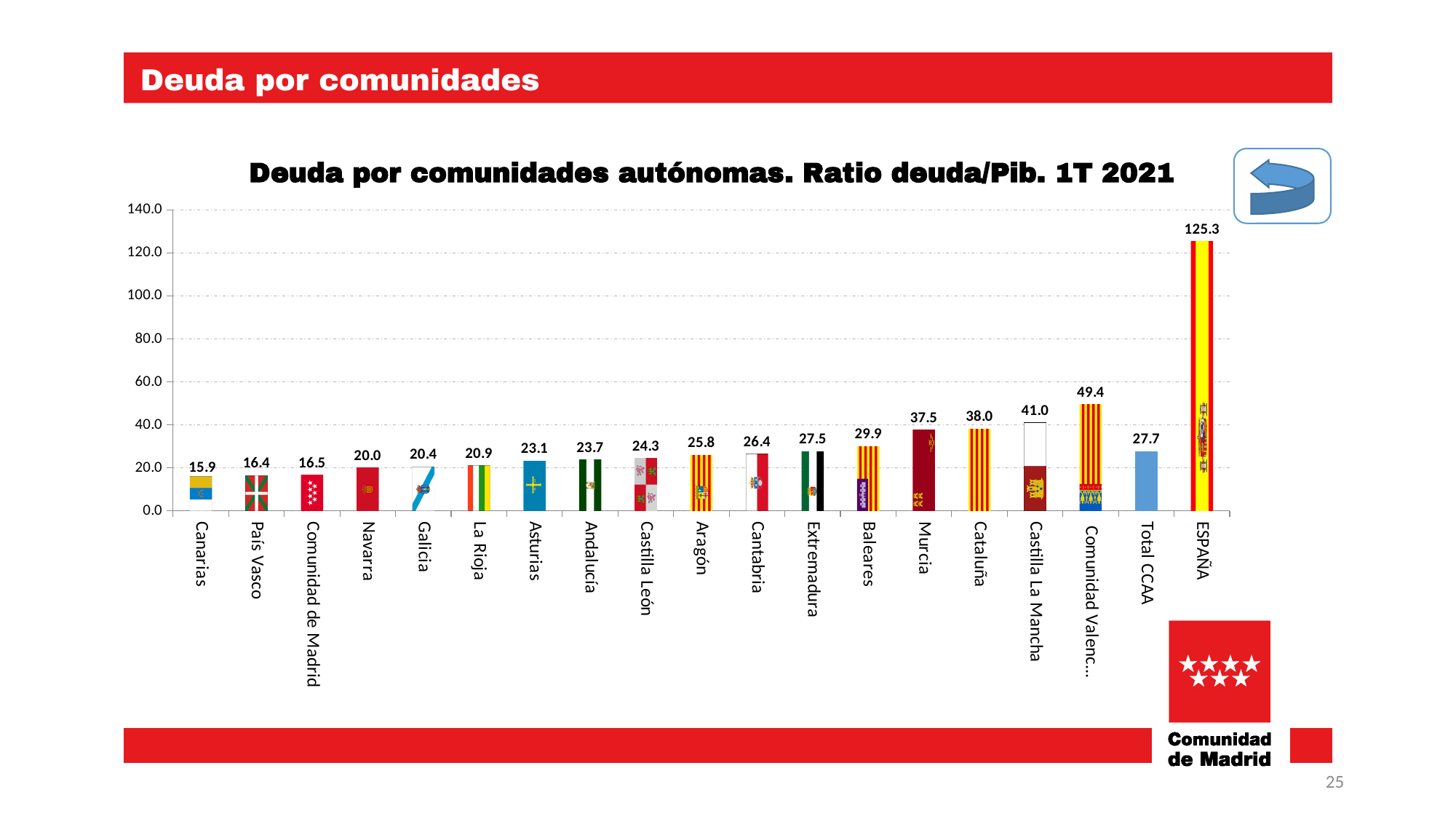

# Deuda por comunidades

### Chart: Deuda por comunidades autónomas. Ratio deuda/Pib. 1T 2021

| Category | I21 |
|---|---|
| Canarias | 15.9 |
| País Vasco | 16.4 |
| Comunidad de Madrid | 16.5 |
| Navarra | 20.0 |
| Galicia | 20.4 |
| La Rioja | 20.9 |
| Asturias | 23.1 |
| Andalucía | 23.7 |
| Castilla León | 24.3 |
| Aragón | 25.8 |
| Cantabria | 26.4 |
| Extremadura | 27.5 |
| Baleares | 29.9 |
| Murcia | 37.5 |
| Cataluña | 38.0 |
| Castilla La Mancha | 41.0 |
|  Comunidad Valenciana | 49.4 |
| Total CCAA | 27.7 |
| ESPAÑA | 125.3 |

25